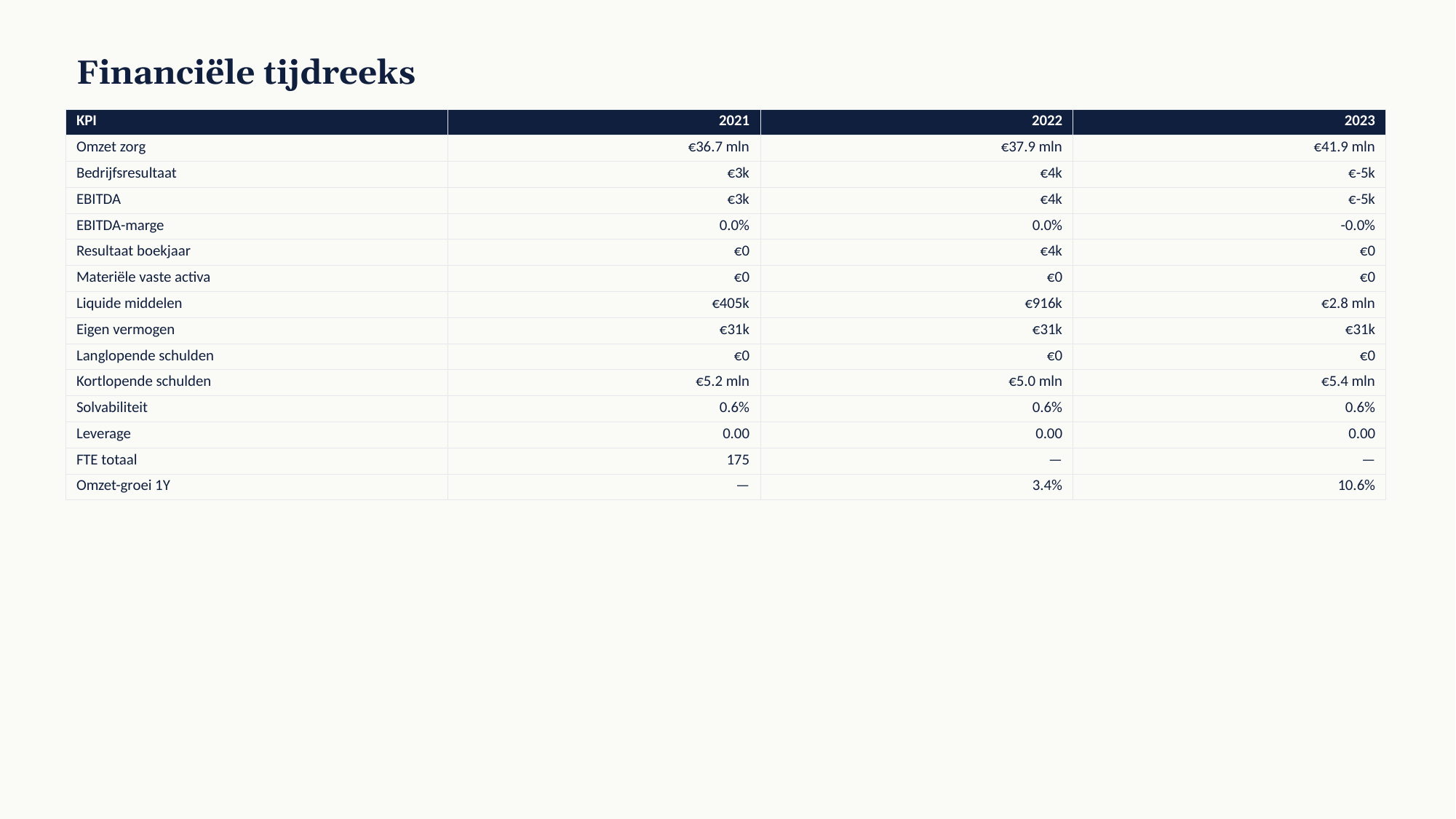

Financiële tijdreeks
| KPI | 2021 | 2022 | 2023 |
| --- | --- | --- | --- |
| Omzet zorg | €36.7 mln | €37.9 mln | €41.9 mln |
| Bedrijfsresultaat | €3k | €4k | €-5k |
| EBITDA | €3k | €4k | €-5k |
| EBITDA-marge | 0.0% | 0.0% | -0.0% |
| Resultaat boekjaar | €0 | €4k | €0 |
| Materiële vaste activa | €0 | €0 | €0 |
| Liquide middelen | €405k | €916k | €2.8 mln |
| Eigen vermogen | €31k | €31k | €31k |
| Langlopende schulden | €0 | €0 | €0 |
| Kortlopende schulden | €5.2 mln | €5.0 mln | €5.4 mln |
| Solvabiliteit | 0.6% | 0.6% | 0.6% |
| Leverage | 0.00 | 0.00 | 0.00 |
| FTE totaal | 175 | — | — |
| Omzet-groei 1Y | — | 3.4% | 10.6% |